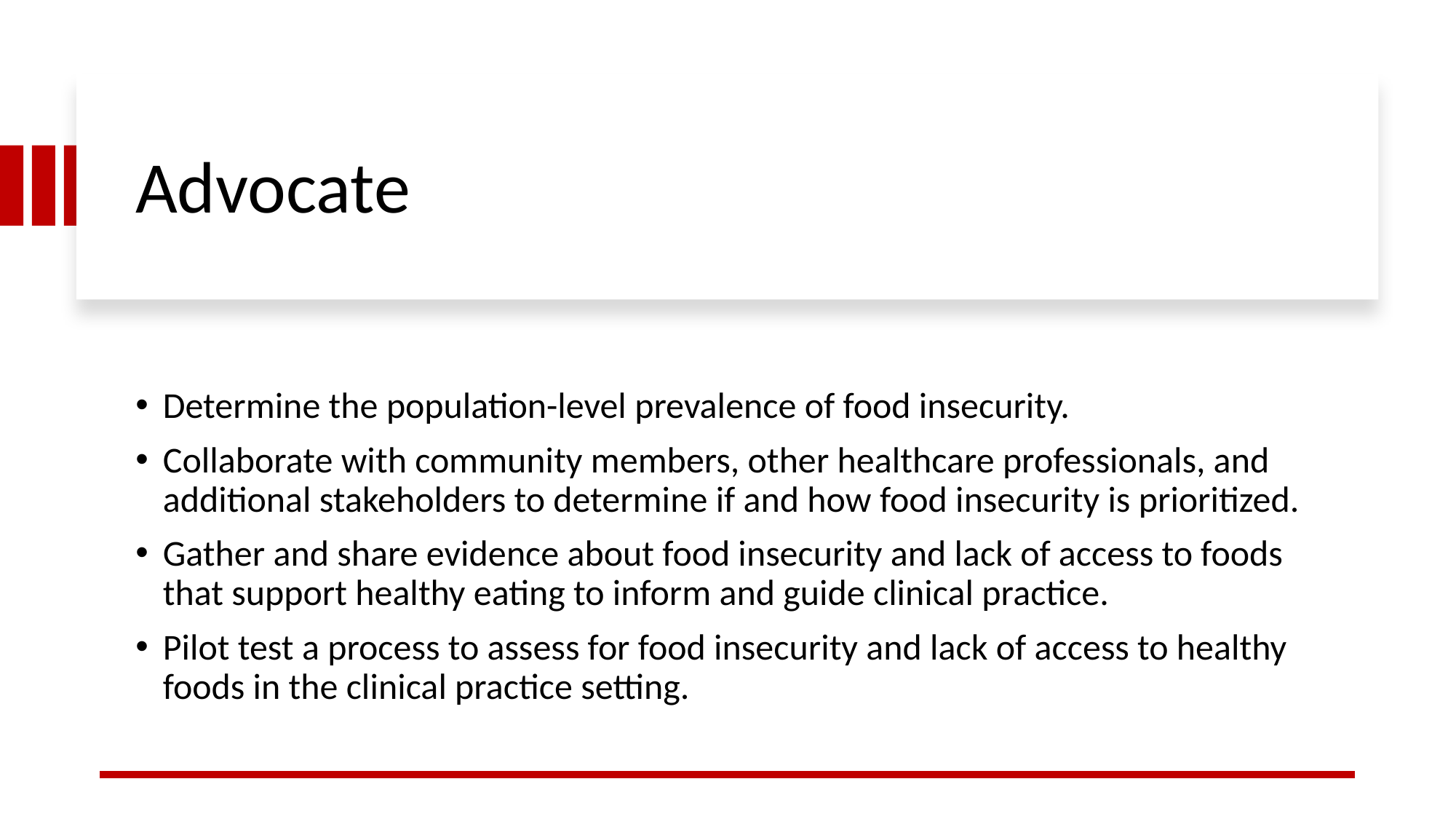

# Advocate

Determine the population-level prevalence of food insecurity.
Collaborate with community members, other healthcare professionals, and additional stakeholders to determine if and how food insecurity is prioritized.
Gather and share evidence about food insecurity and lack of access to foods that support healthy eating to inform and guide clinical practice.
Pilot test a process to assess for food insecurity and lack of access to healthy foods in the clinical practice setting.